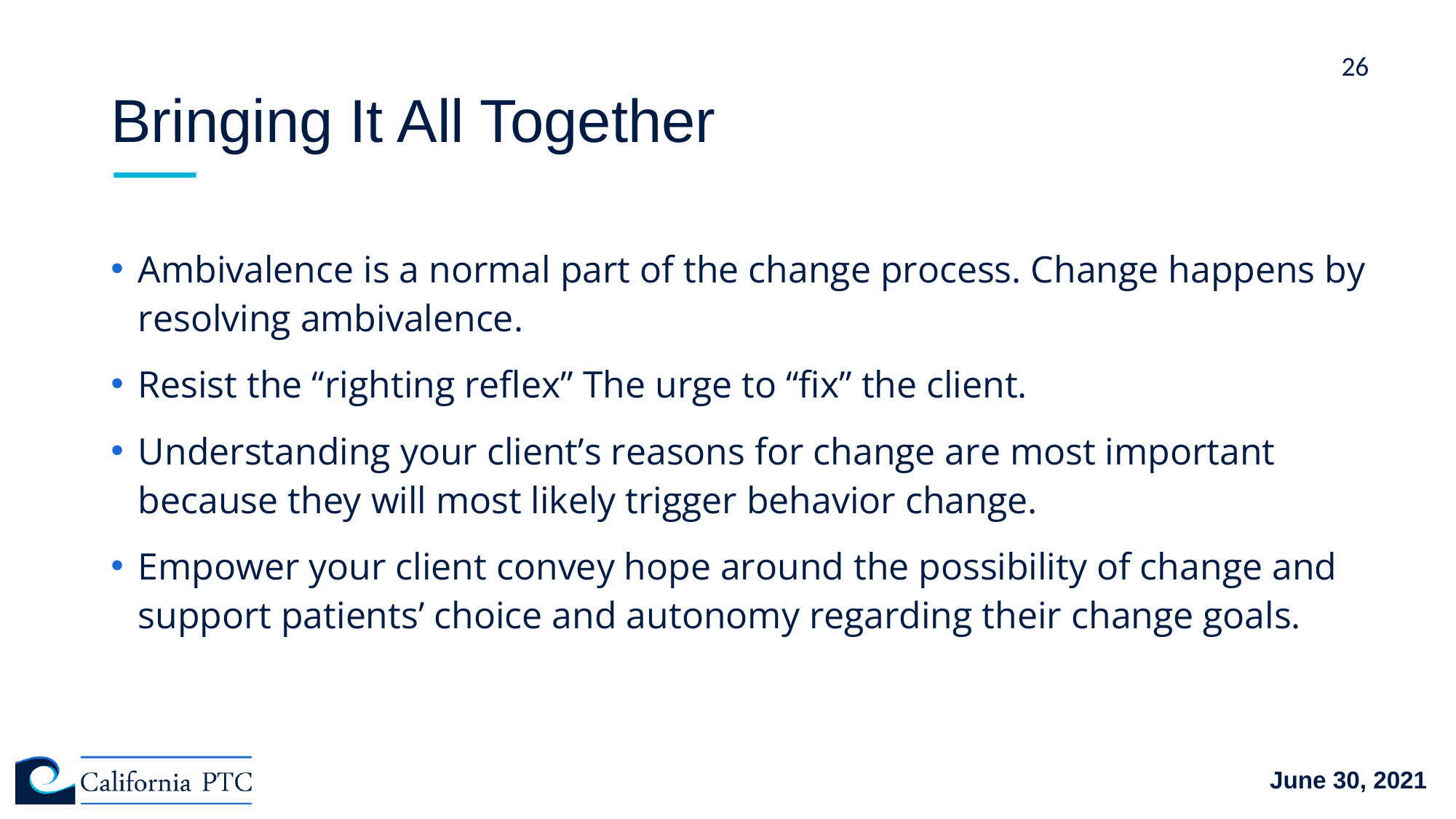

# Bringing It All Together
26
Ambivalence is a normal part of the change process. Change happens by resolving ambivalence.
Resist the “righting reflex” The urge to “fix” the client.
Understanding your client’s reasons for change are most important because they will most likely trigger behavior change.
Empower your client convey hope around the possibility of change and support patients’ choice and autonomy regarding their change goals.
June 30, 2021